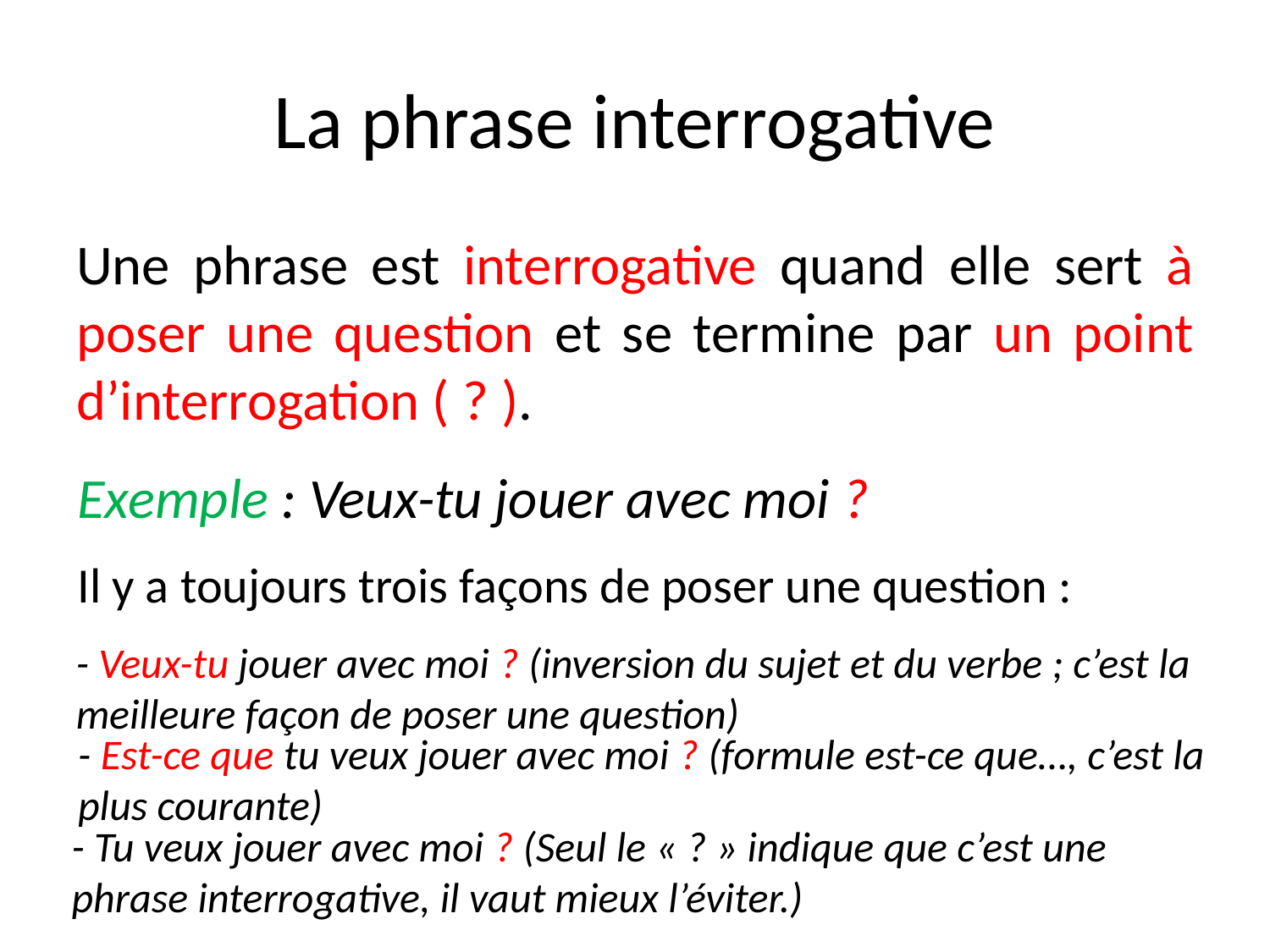

# La phrase interrogative
Une phrase est interrogative quand elle sert à poser une question et se termine par un point d’interrogation ( ? ).

Exemple : Veux-tu jouer avec moi ?
Il y a toujours trois façons de poser une question :
- Veux-tu jouer avec moi ? (inversion du sujet et du verbe ; c’est la meilleure façon de poser une question)
- Est-ce que tu veux jouer avec moi ? (formule est-ce que…, c’est la plus courante)
- Tu veux jouer avec moi ? (Seul le « ? » indique que c’est une phrase interrogative, il vaut mieux l’éviter.)